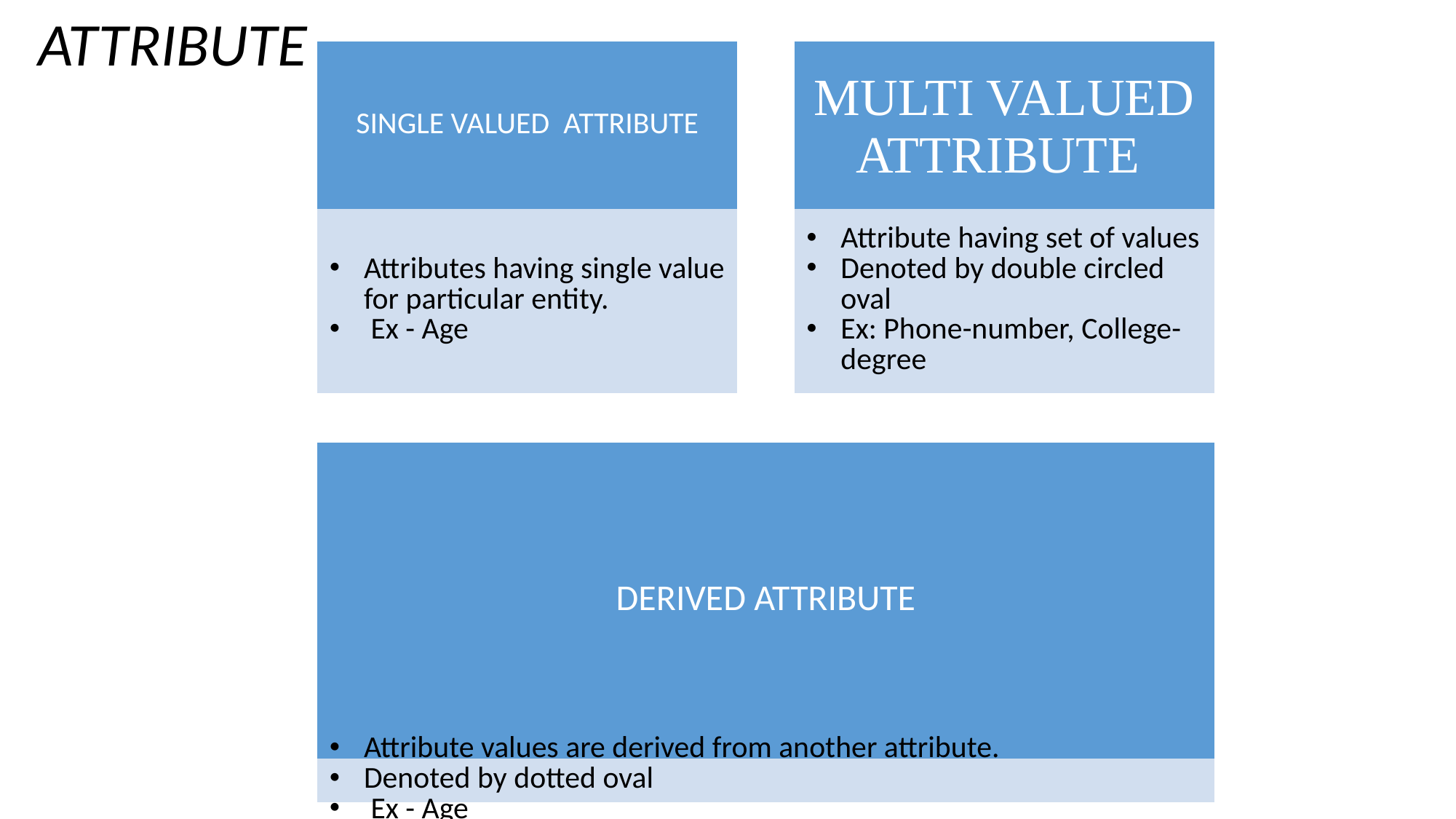

ATTRIBUTE

SINGLE VALUED  ATTRIBUTE
Attributes having single value for particular entity.
MULTI VALUED ATTRIBUTE
Attribute having set of values
 Ex - Age
Ex: Phone-number, College-degree
Denoted by double circled oval
DERIVED ATTRIBUTE
Attribute values are derived from another attribute.
 Ex - Age
Denoted by dotted oval